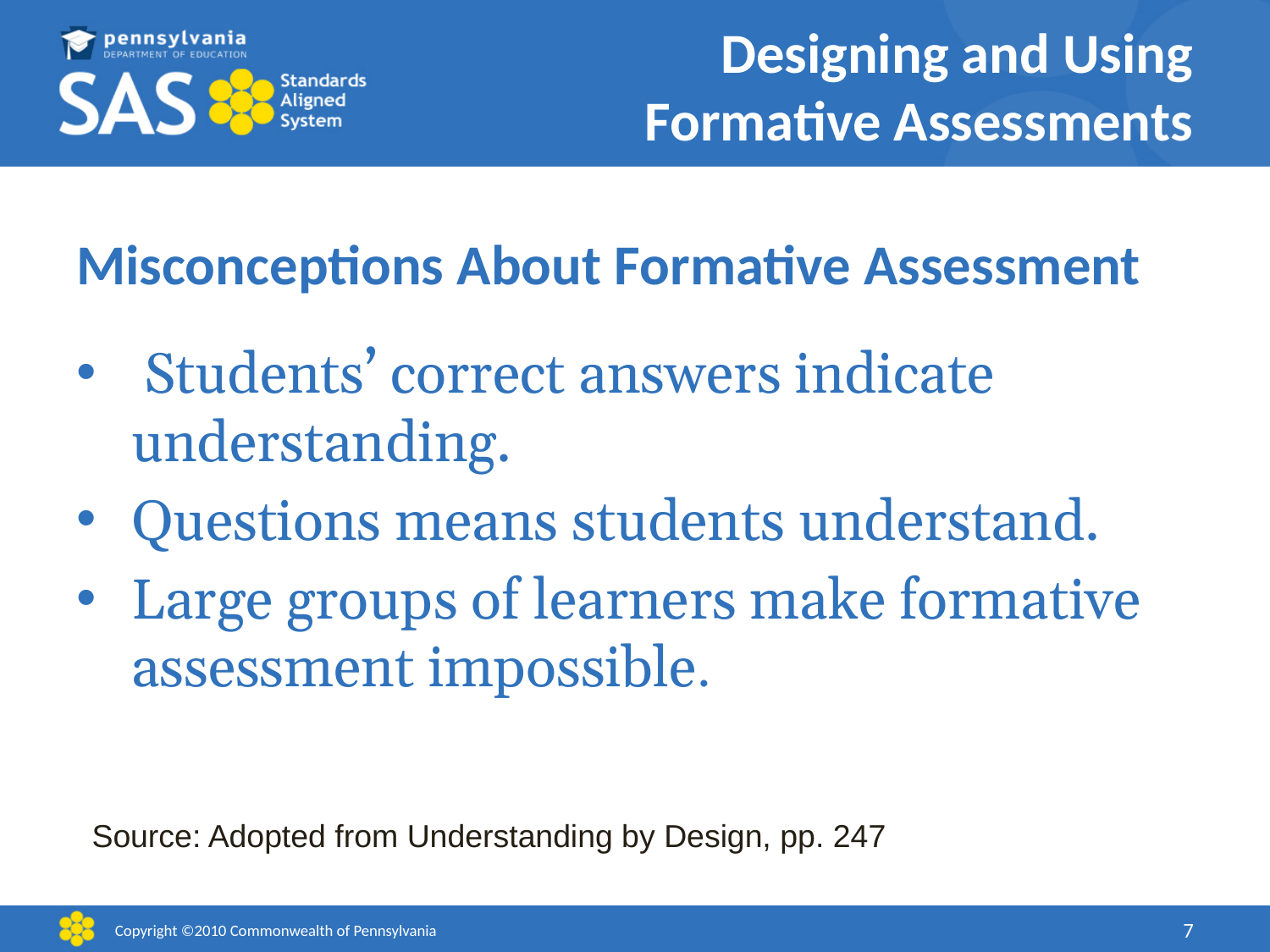

# Designing and Using Formative Assessments
Misconceptions About Formative Assessment

 Students’ correct answers indicate      	understanding.
Questions means students understand.
Large groups of learners make formative assessment impossible.
Source: Adopted from Understanding by Design, pp. 247
Copyright ©2010 Commonwealth of Pennsylvania
7